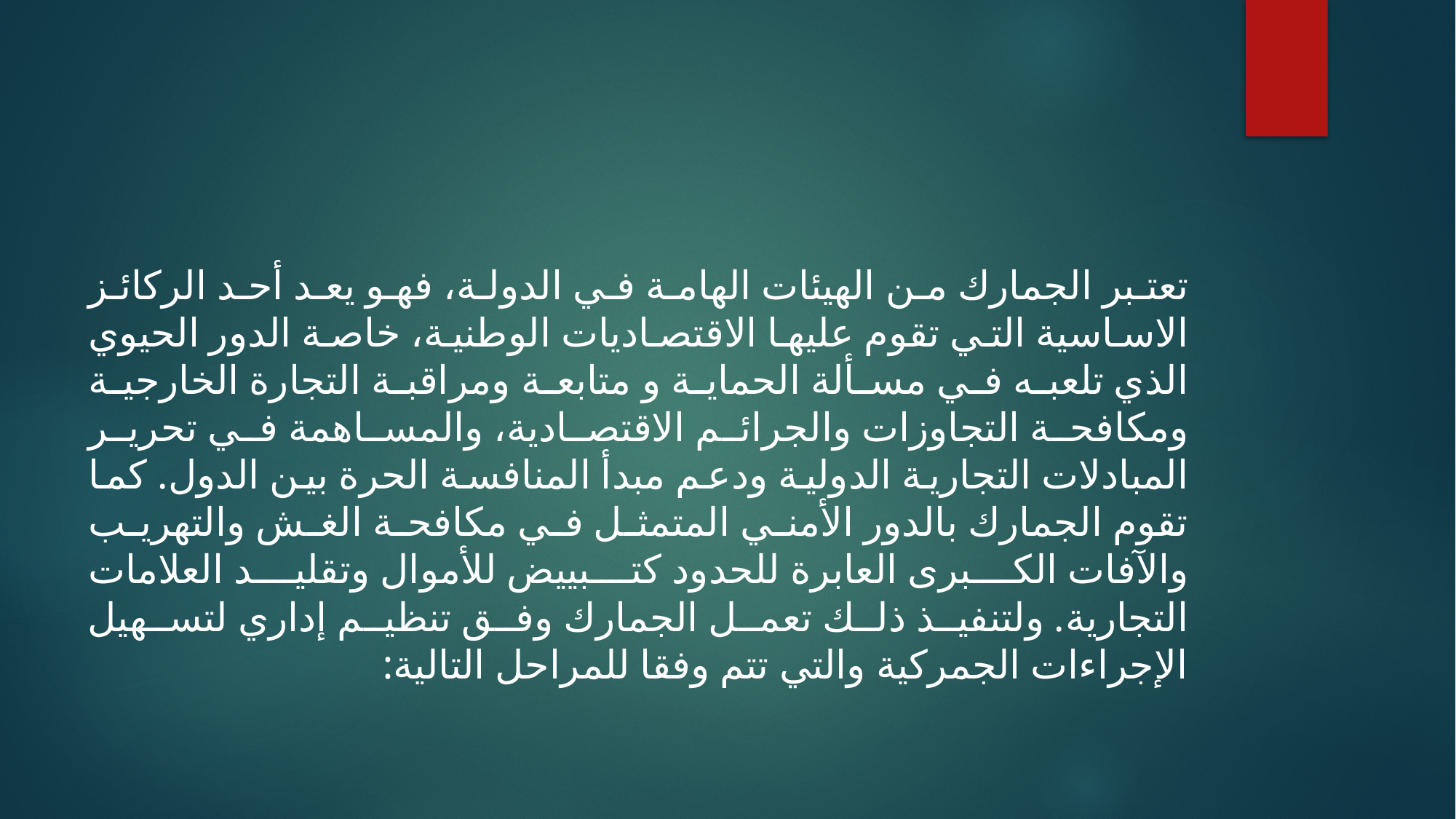

تعتبر الجمارك من الهيئات الهامة في الدولة، فهو يعد أحد الركائز الاساسية التي تقوم عليها الاقتصاديات الوطنية، خاصة الدور الحيوي الذي تلعبه في مسألة الحماية و متابعة ومراقبة التجارة الخارجية ومكافحة التجاوزات والجرائم الاقتصادية، والمساهمة في تحرير المبادلات التجارية الدولية ودعم مبدأ المنافسة الحرة بين الدول. كما تقوم الجمارك بالدور الأمني المتمثل في مكافحة الغش والتهريب والآفات الكبرى العابرة للحدود كتبييض للأموال وتقليد العلامات التجارية. ولتنفيذ ذلك تعمل الجمارك وفق تنظيم إداري لتسهيل الإجراءات الجمركية والتي تتم وفقا للمراحل التالية: